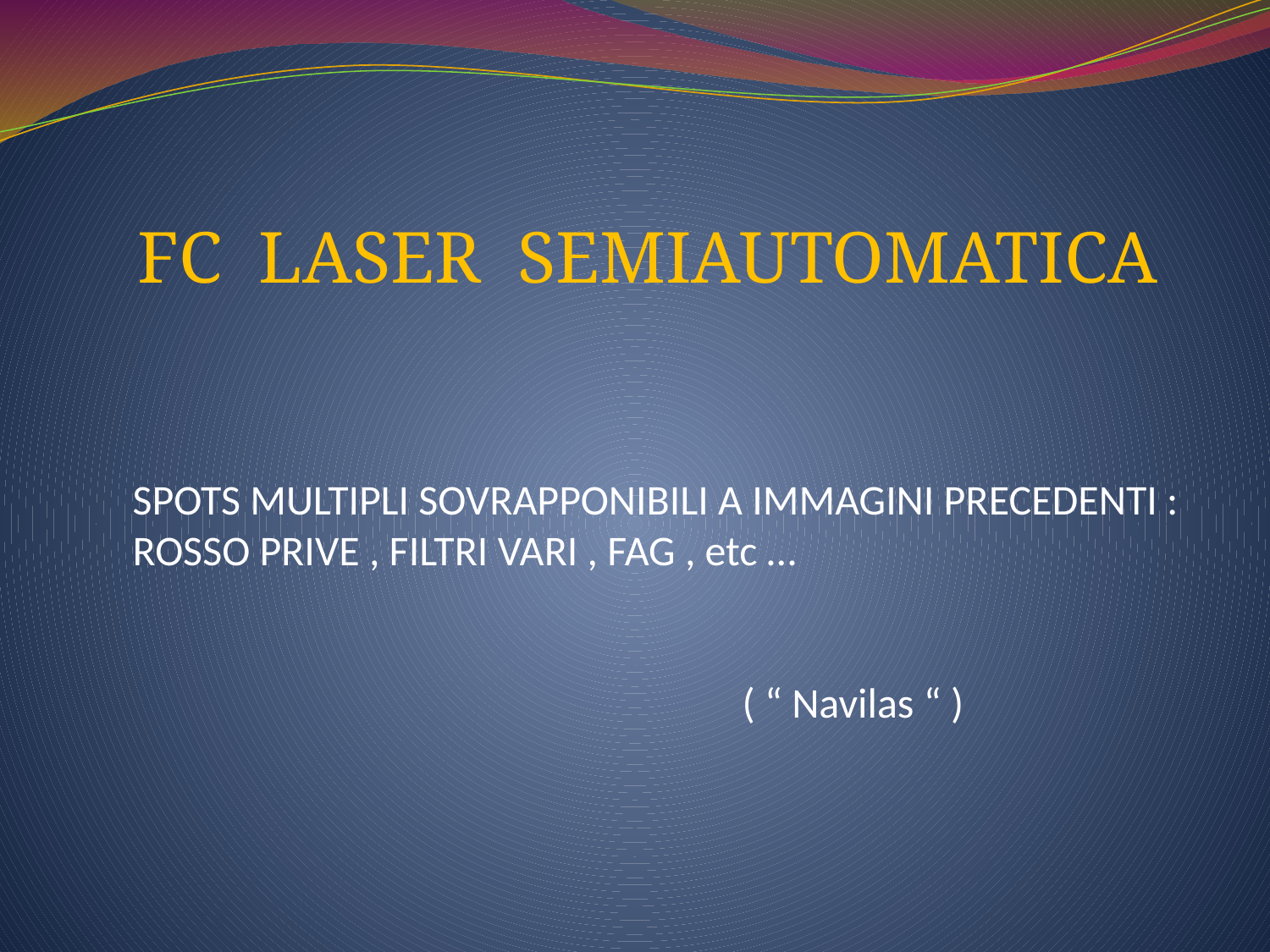

FC  LASER  SEMIAUTOMATICA
SPOTS MULTIPLI SOVRAPPONIBILI A IMMAGINI PRECEDENTI :
ROSSO PRIVE , FILTRI VARI , FAG , etc …

                                                                ( “ Navilas “ )